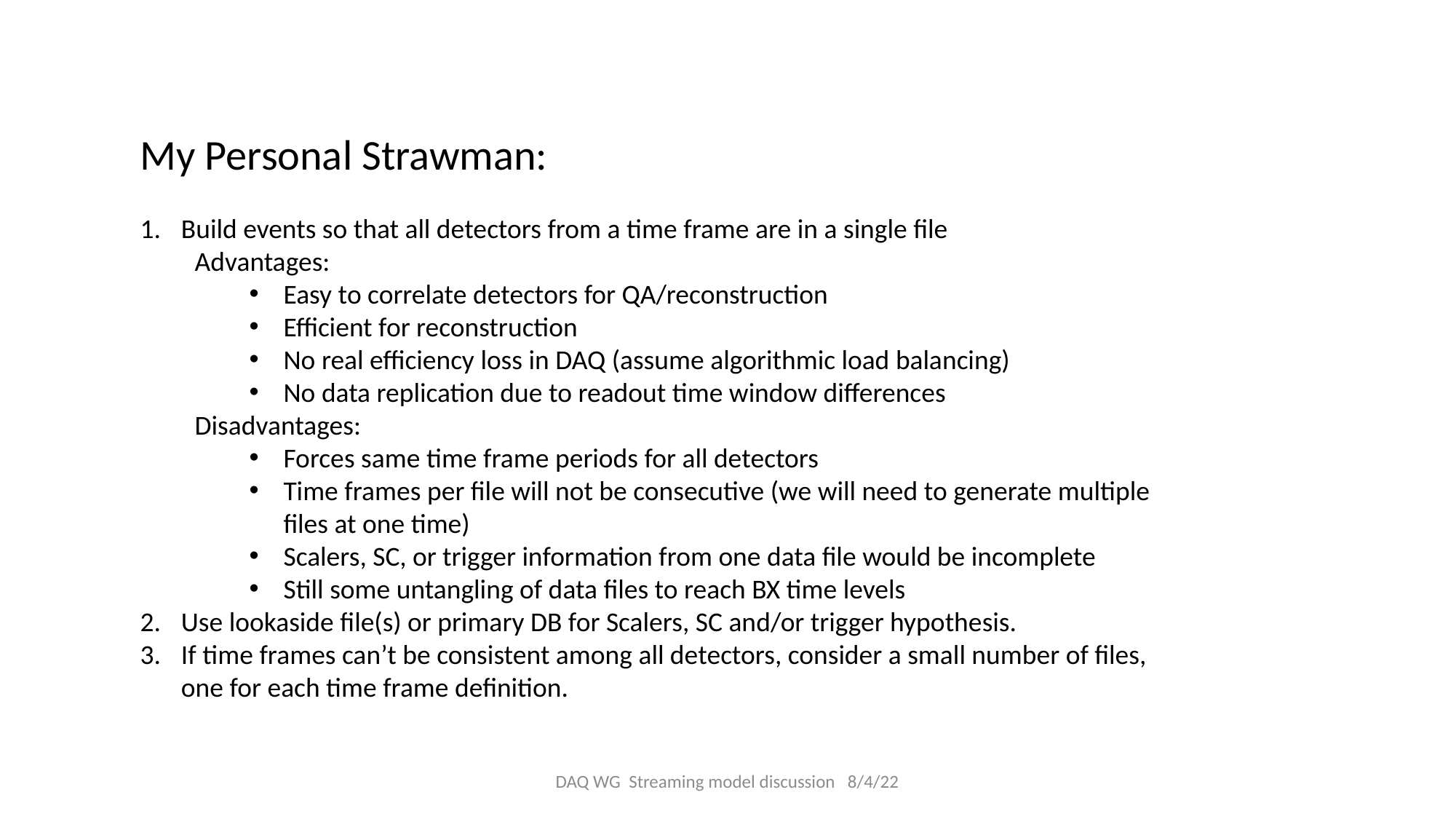

My Personal Strawman:

Build events so that all detectors from a time frame are in a single file
Advantages:
Easy to correlate detectors for QA/reconstruction
Efficient for reconstruction
No real efficiency loss in DAQ (assume algorithmic load balancing)
No data replication due to readout time window differences
Disadvantages:
Forces same time frame periods for all detectors
Time frames per file will not be consecutive (we will need to generate multiple files at one time)
Scalers, SC, or trigger information from one data file would be incomplete
Still some untangling of data files to reach BX time levels
Use lookaside file(s) or primary DB for Scalers, SC and/or trigger hypothesis.
If time frames can’t be consistent among all detectors, consider a small number of files, one for each time frame definition.

DAQ WG  Streaming model discussion   8/4/22